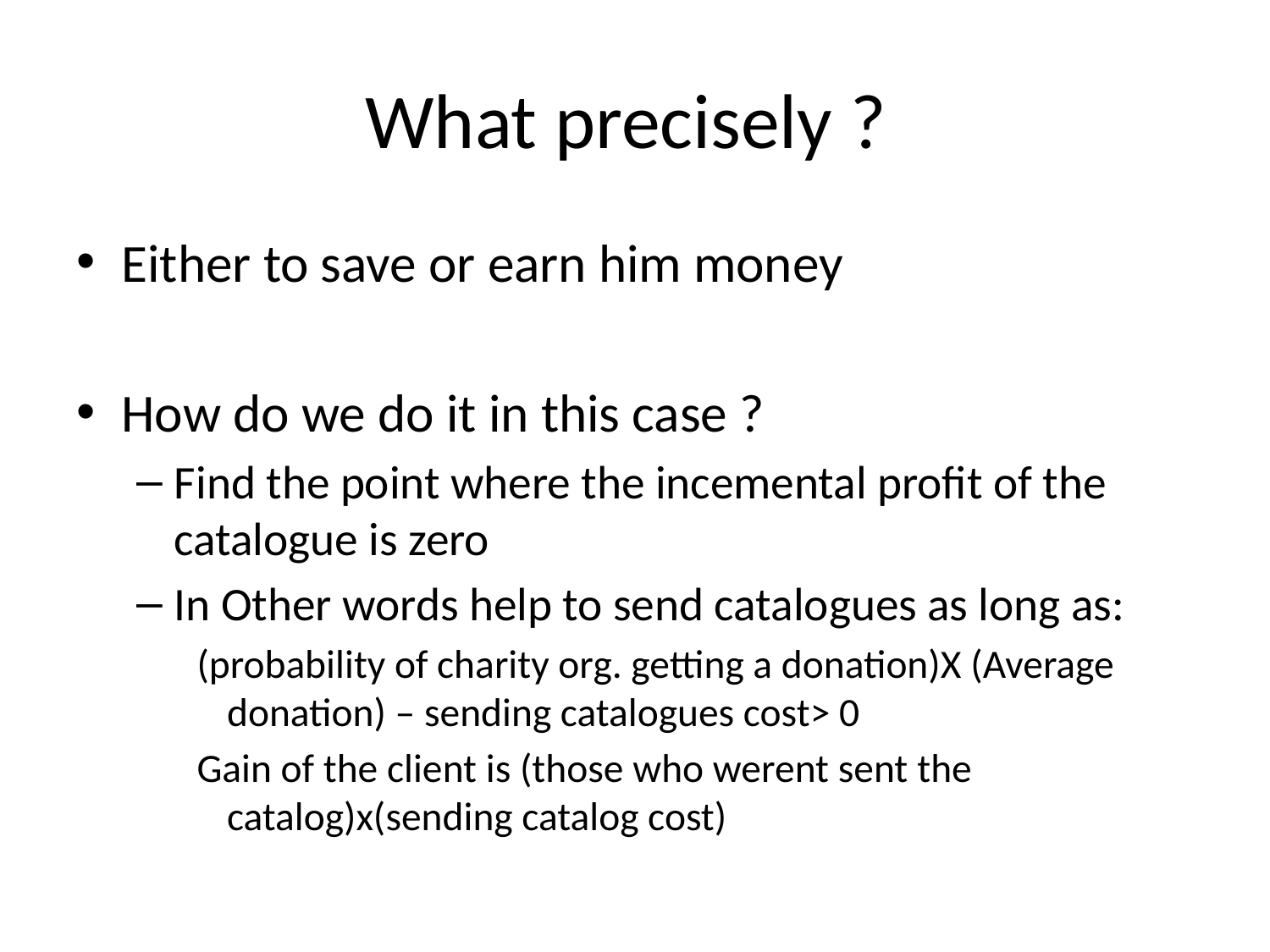

# What precisely ?
Either to save or earn him money

How do we do it in this case ?
Find the point where the incemental profit of the catalogue is zero
In Other words help to send catalogues as long as:
(probability of charity org. getting a donation)X (Average donation) – sending catalogues cost> 0
Gain of the client is (those who werent sent the catalog)x(sending catalog cost)